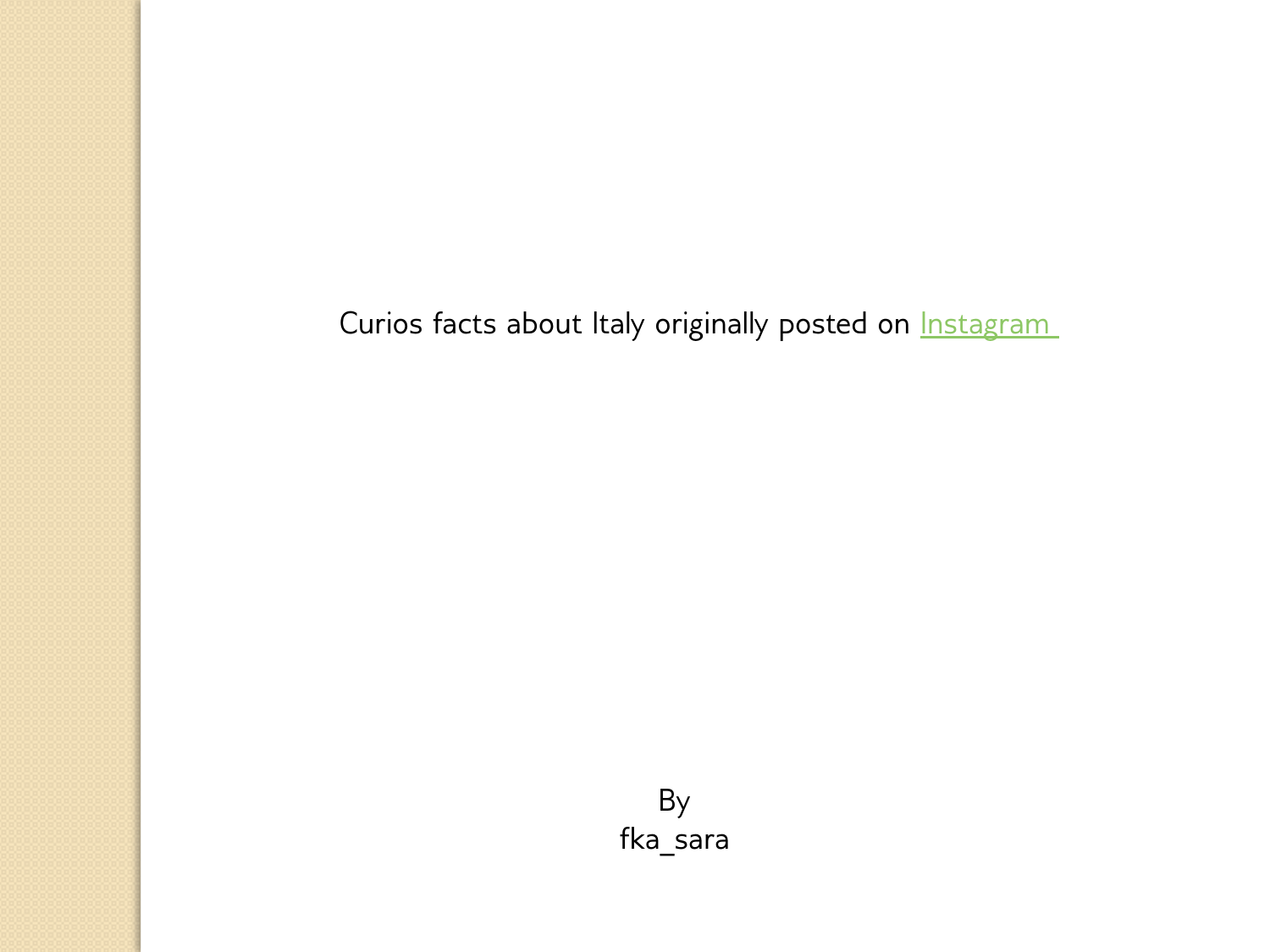

Curios facts about Italy originally posted on Instagram
By
fka_sara